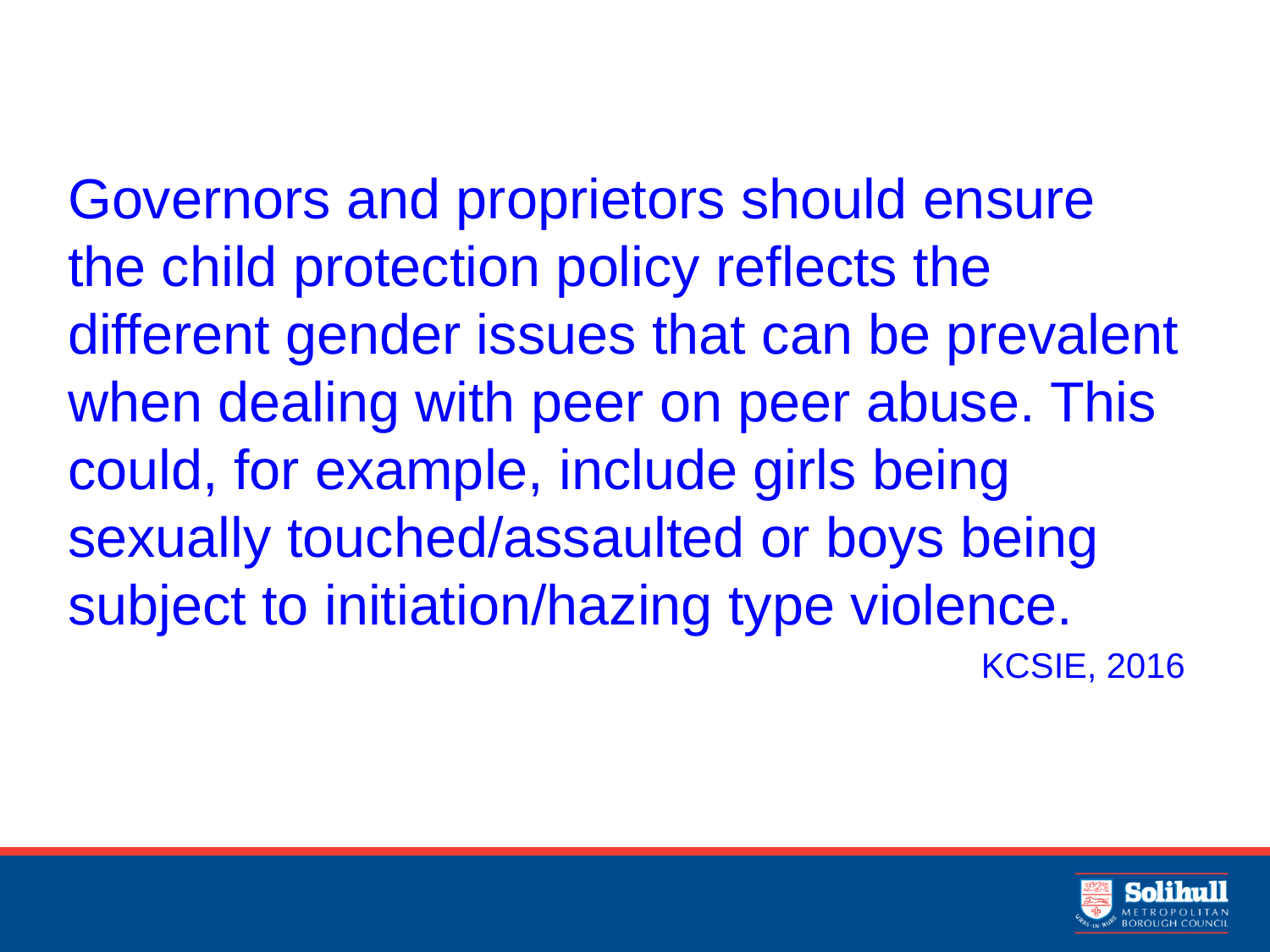

Governors and proprietors should ensure the child protection policy reflects the different gender issues that can be prevalent when dealing with peer on peer abuse. This could, for example, include girls being sexually touched/assaulted or boys being subject to initiation/hazing type violence.
KCSIE, 2016